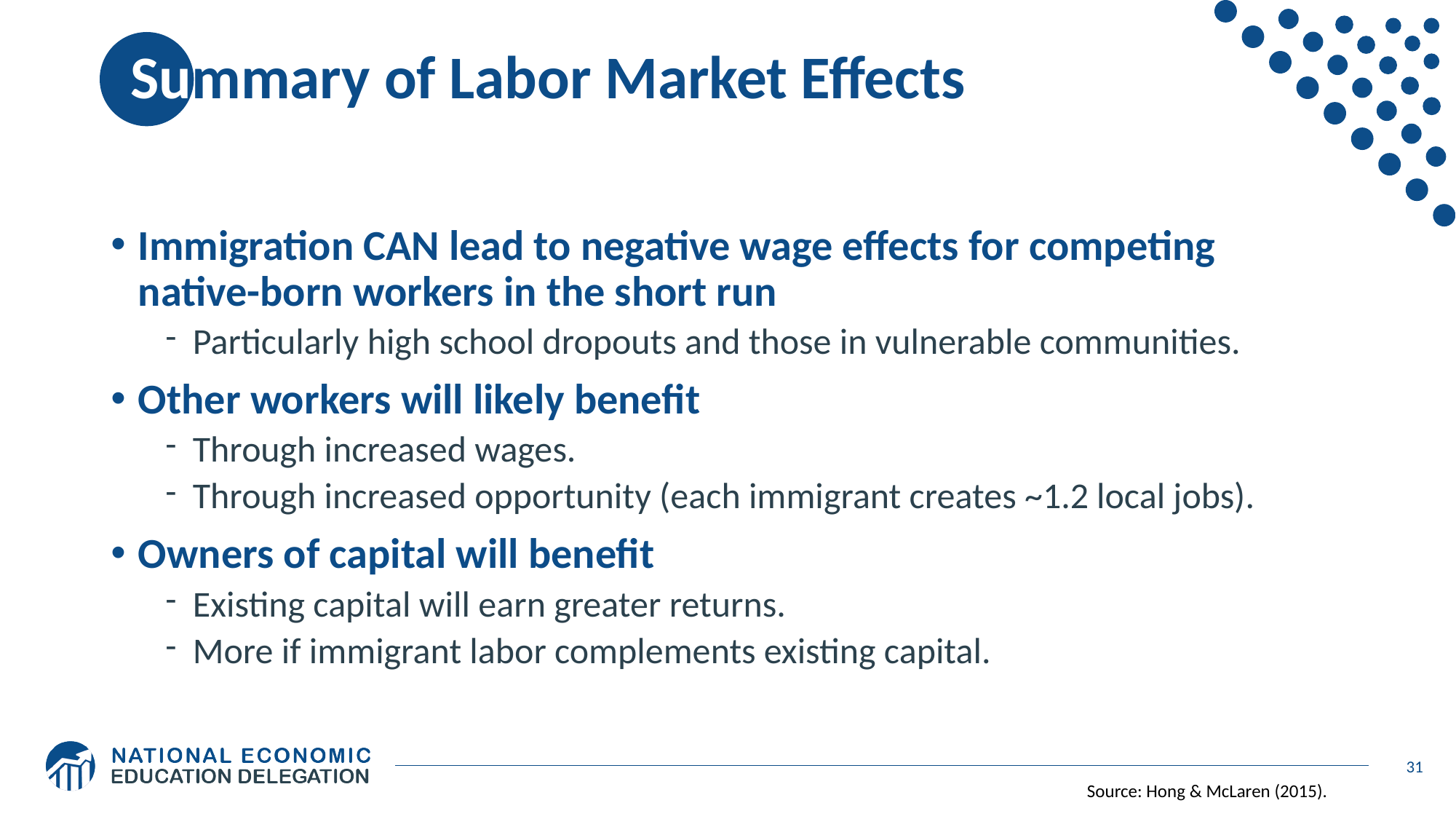

# Summary of Labor Market Effects
Immigration CAN lead to negative wage effects for competing native-born workers in the short run
Particularly high school dropouts and those in vulnerable communities.
Other workers will likely benefit
Through increased wages.
Through increased opportunity (each immigrant creates ~1.2 local jobs).
Owners of capital will benefit
Existing capital will earn greater returns.
More if immigrant labor complements existing capital.
31
Source: Hong & McLaren (2015).